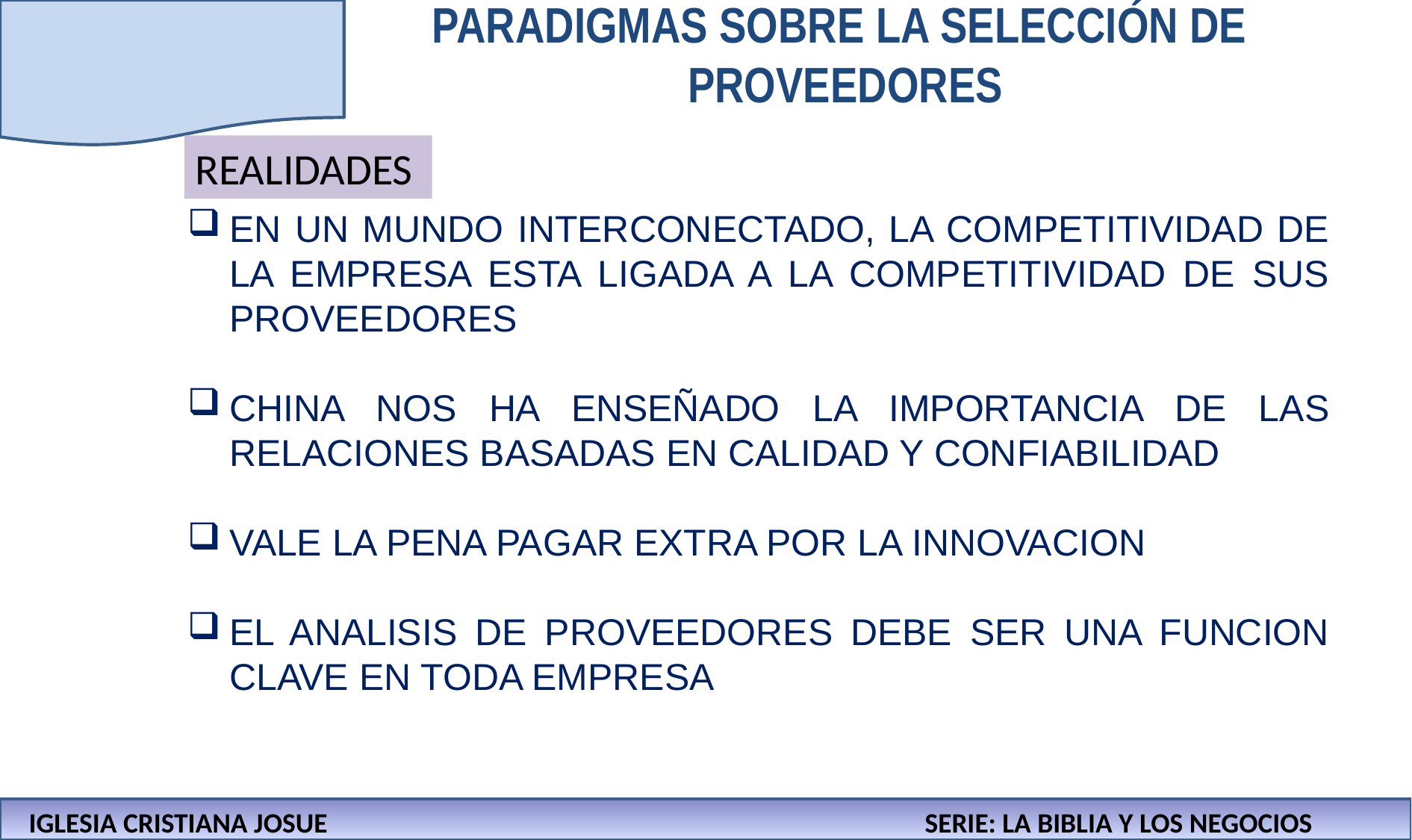

# PARADIGMAS SOBRE LA SELECCIÓN DE
PROVEEDORES
REALIDADES
EN UN MUNDO INTERCONECTADO, LA COMPETITIVIDAD DE LA EMPRESA ESTA LIGADA A LA COMPETITIVIDAD DE SUS PROVEEDORES

CHINA NOS HA ENSEÑADO LA IMPORTANCIA DE LAS RELACIONES BASADAS EN CALIDAD Y CONFIABILIDAD

VALE LA PENA PAGAR EXTRA POR LA INNOVACION

EL ANALISIS DE PROVEEDORES DEBE SER UNA FUNCION CLAVE EN TODA EMPRESA

IGLESIA CRISTIANA JOSUE						SERIE: LA BIBLIA Y LOS NEGOCIOS